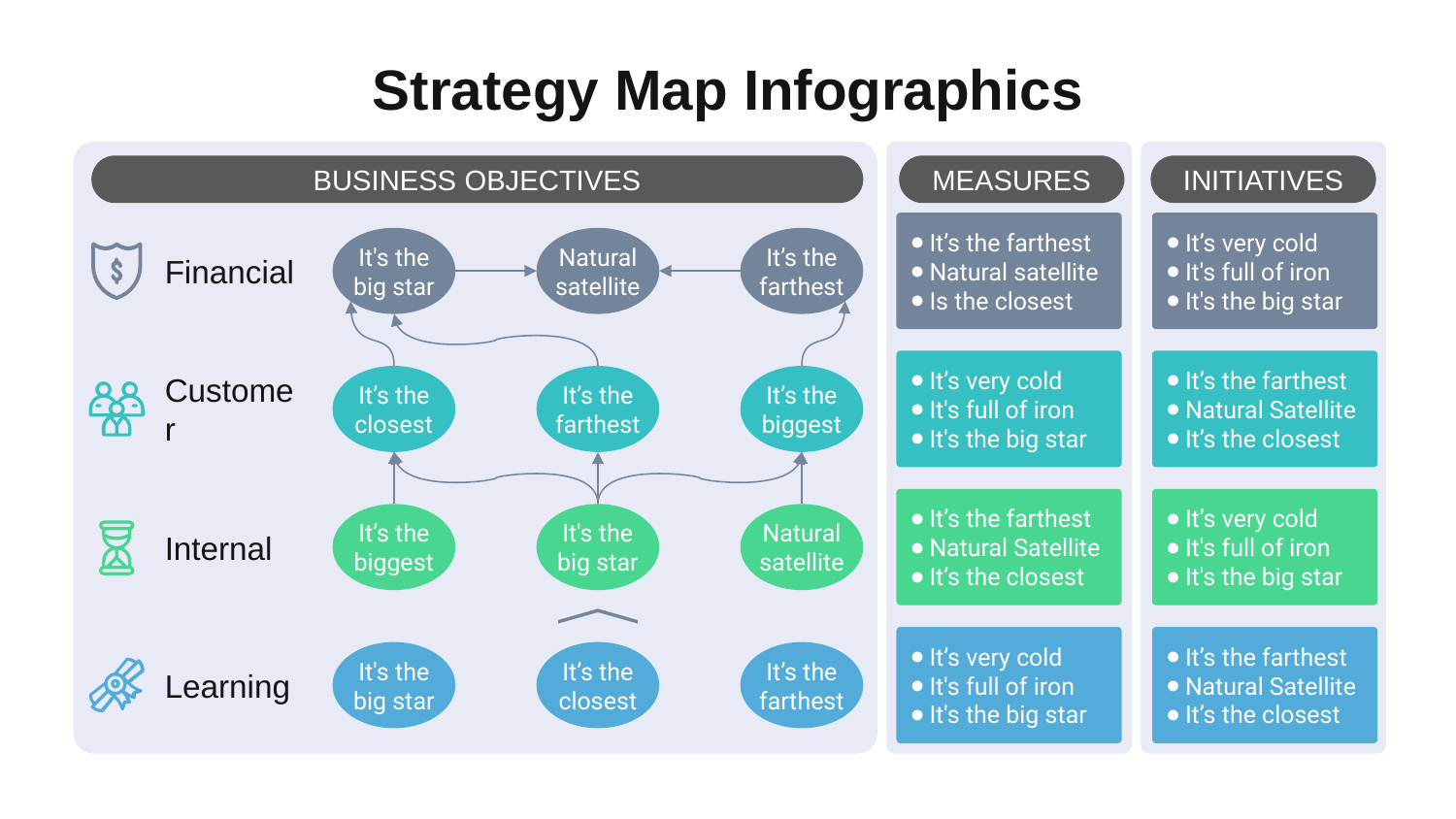

# Strategy Map Infographics

BUSINESS OBJECTIVES
MEASURES
INITIATIVES
It’s the farthest
Natural satellite
Is the closest
It’s very cold
It's full of iron
It's the big star
It's the big star
Natural satellite
It’s the farthest
Financial
It’s very cold
It's full of iron
It's the big star
It’s the farthest
Natural Satellite
It’s the closest
It’s the closest
It’s the farthest
It’s the biggest
Customer
It’s the farthest
Natural Satellite
It’s the closest
It’s very cold
It's full of iron
It's the big star
It’s the biggest
It's the big star
Natural satellite
Internal

It’s very cold
It's full of iron
It's the big star
It’s the farthest
Natural Satellite
It’s the closest
It's the big star
It’s the closest
It’s the farthest
Learning